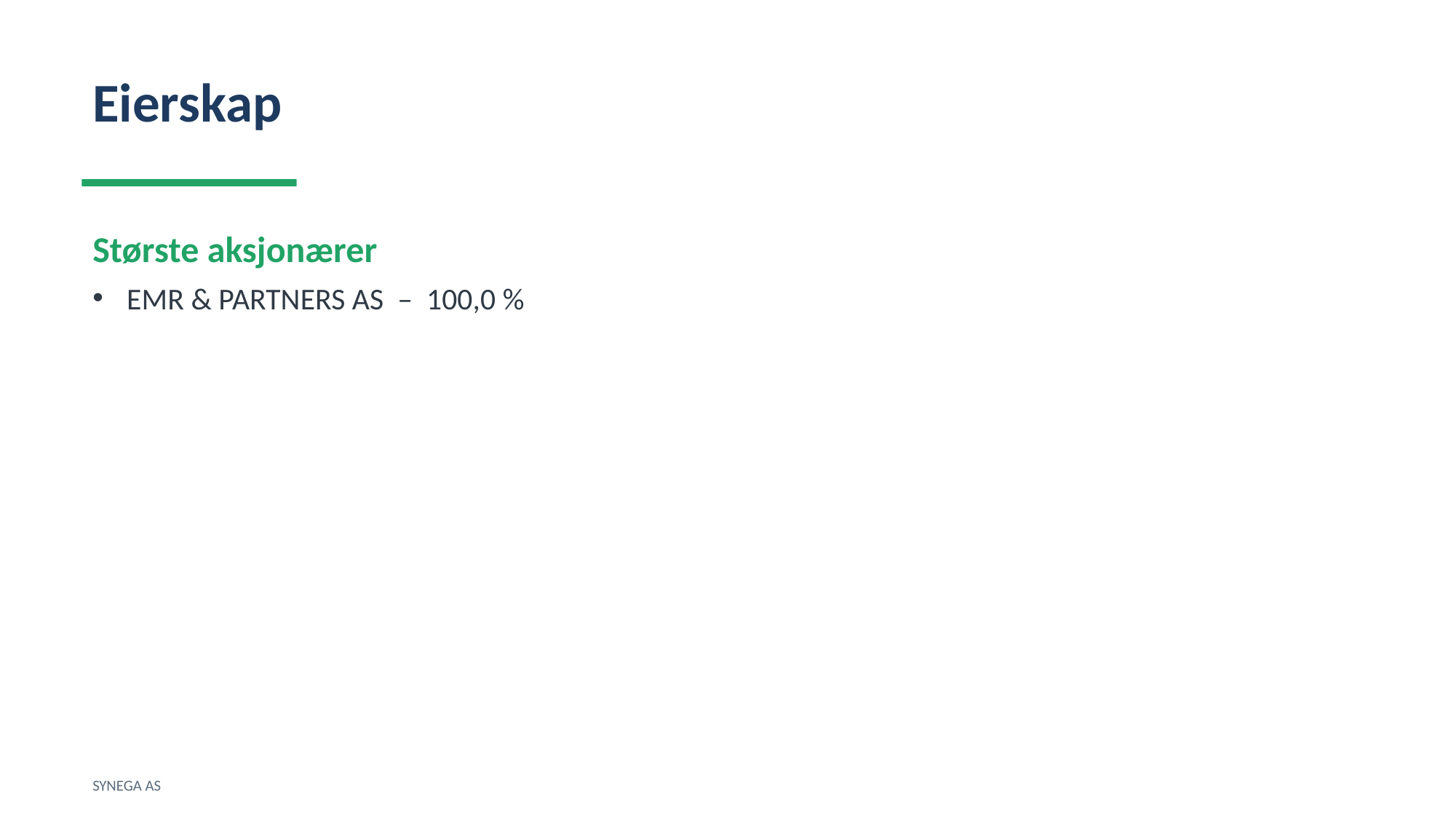

Eierskap

Største aksjonærer
EMR & PARTNERS AS  –  100,0 %
SYNEGA AS